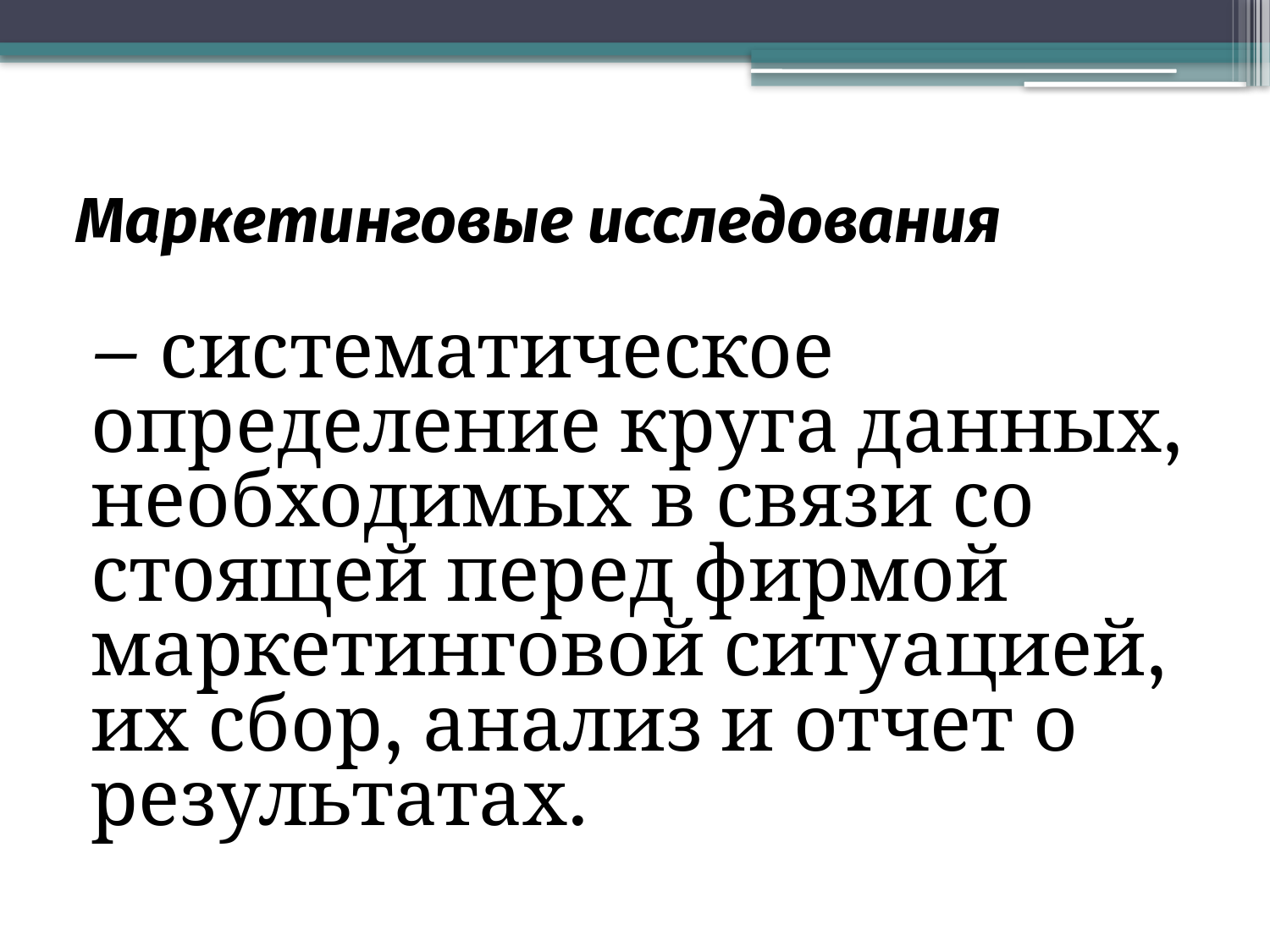

# Маркетинговые исследования
– систематическое определение круга данных, необходимых в связи со стоящей перед фирмой маркетинговой ситуацией, их сбор, анализ и отчет о результатах.